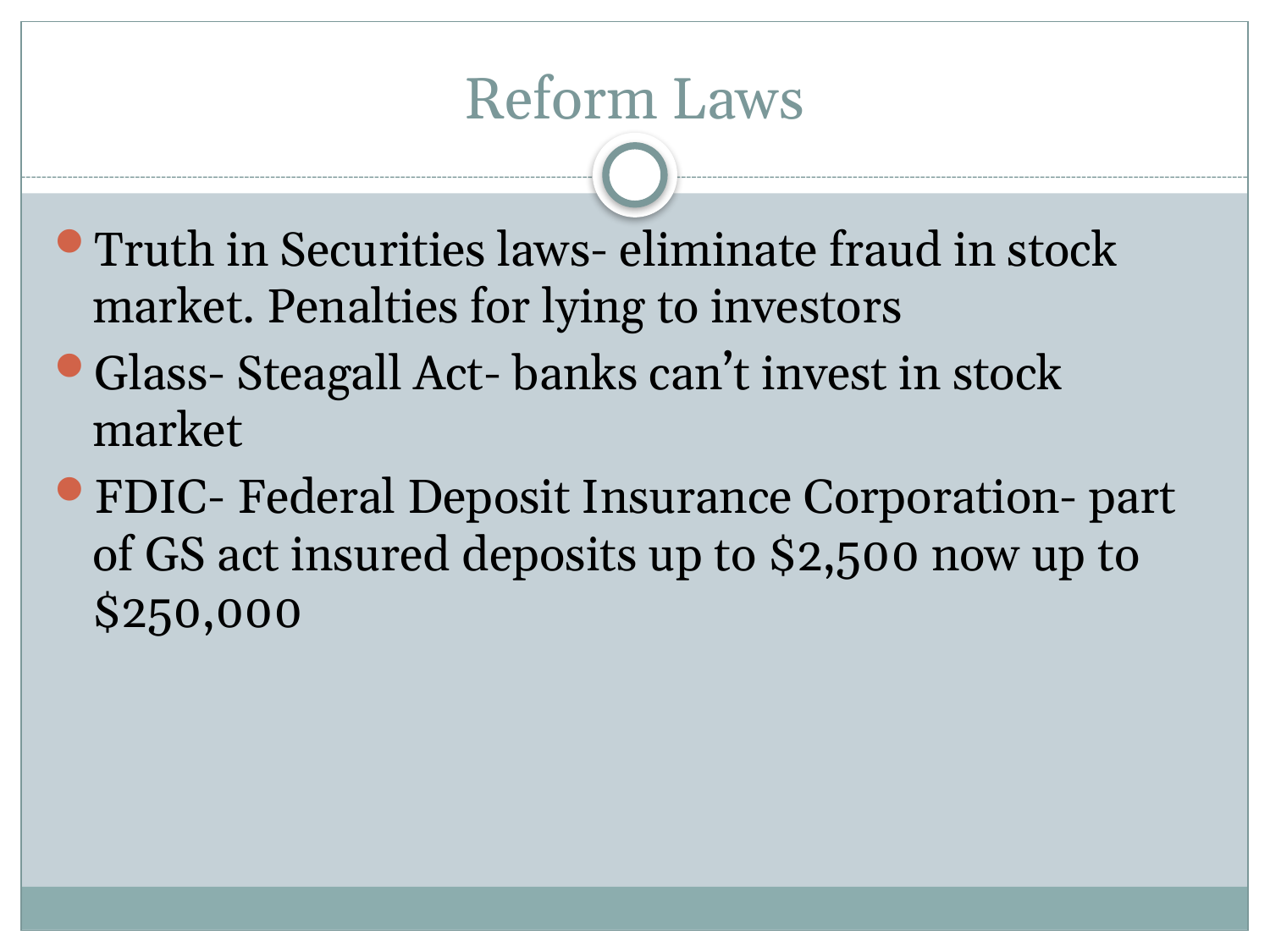

# Reform Laws
Truth in Securities laws- eliminate fraud in stock market. Penalties for lying to investors
Glass- Steagall Act- banks can’t invest in stock market
FDIC- Federal Deposit Insurance Corporation- part of GS act insured deposits up to $2,500 now up to $250,000